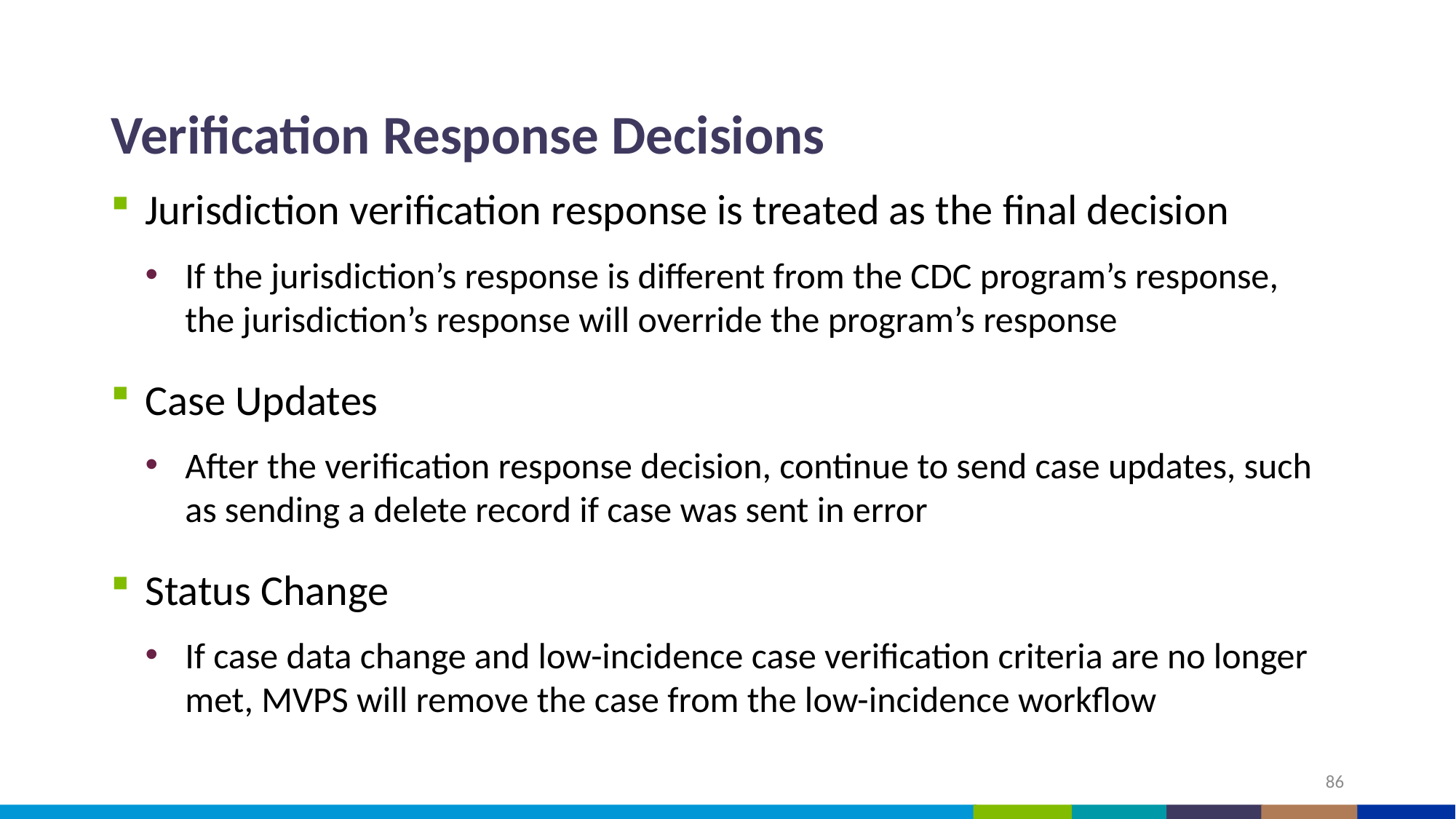

# Verification Response Decisions
Jurisdiction verification response is treated as the final decision
If the jurisdiction’s response is different from the CDC program’s response, the jurisdiction’s response will override the program’s response
Case Updates
After the verification response decision, continue to send case updates, such as sending a delete record if case was sent in error
Status Change
If case data change and low-incidence case verification criteria are no longer met, MVPS will remove the case from the low-incidence workflow
86